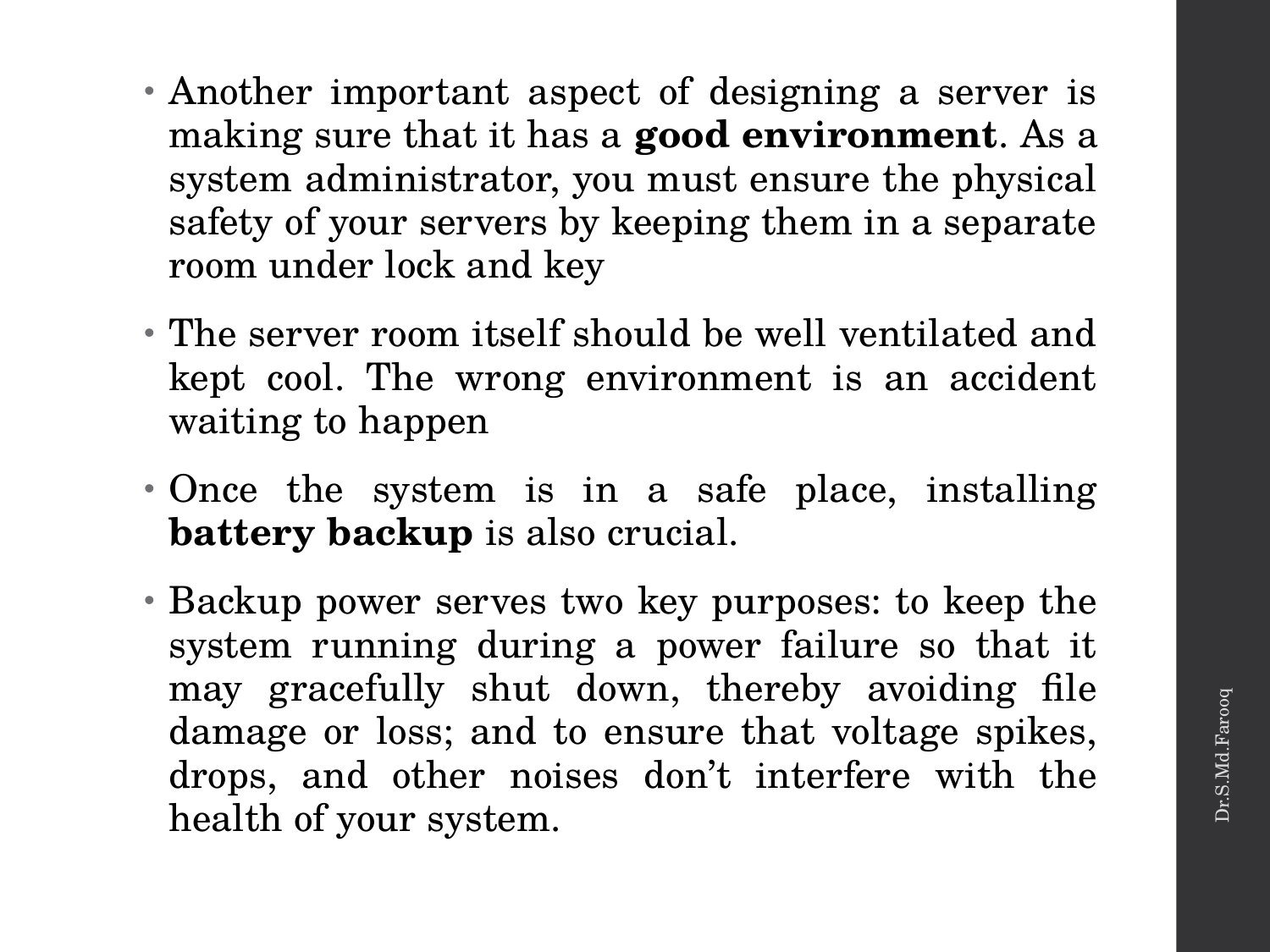

Another important aspect of designing a server is making sure that it has a good environment. As a system administrator, you must ensure the physical safety of your servers by keeping them in a separate room under lock and key
The server room itself should be well ventilated and kept cool. The wrong environment is an accident waiting to happen
Once the system is in a safe place, installing battery backup is also crucial.
Backup power serves two key purposes: to keep the system running during a power failure so that it may gracefully shut down, thereby avoiding file damage or loss; and to ensure that voltage spikes, drops, and other noises don’t interfere with the health of your system.

Dr.S.Md.Farooq